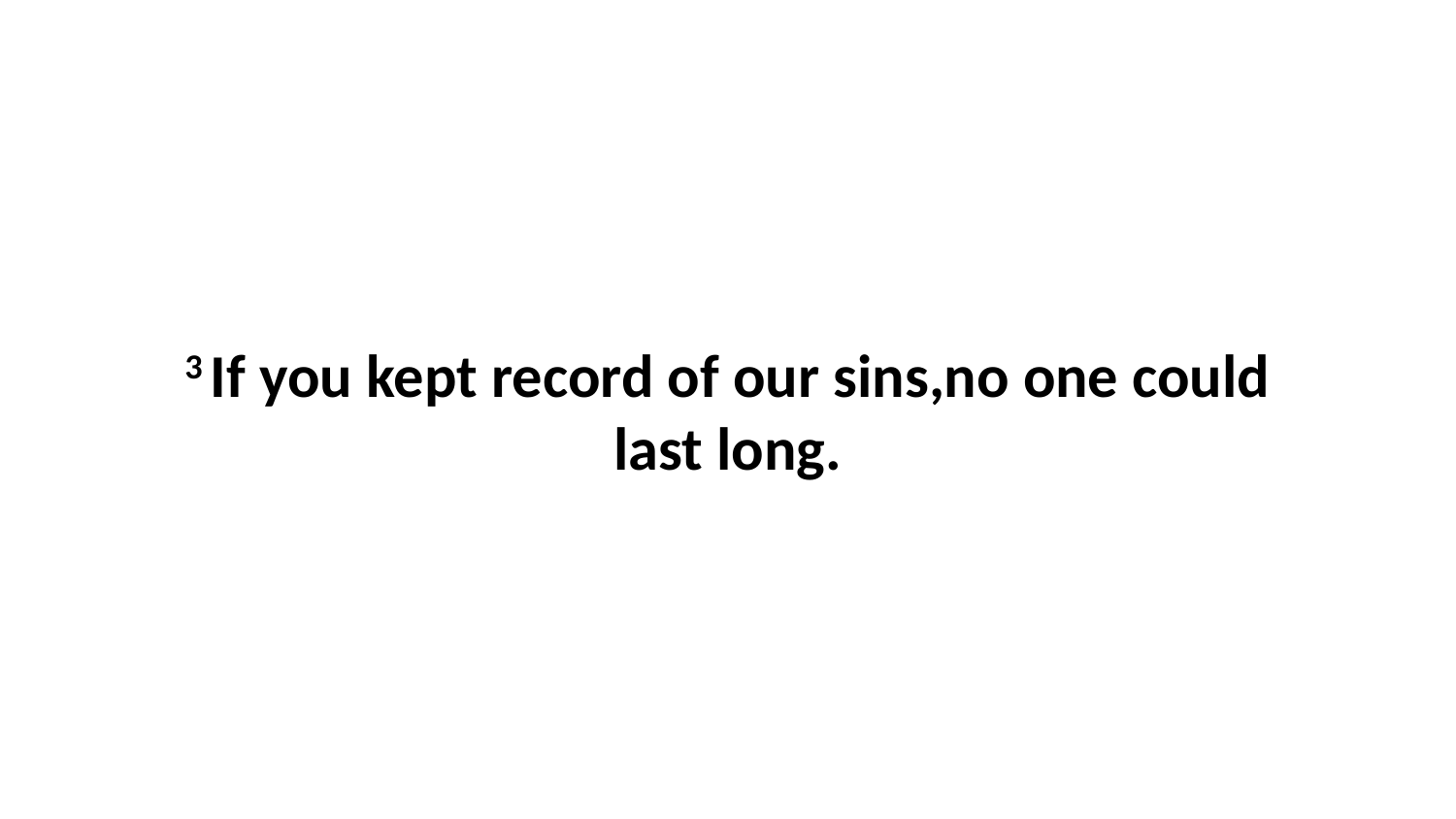

3 If you kept record of our sins,no one could last long.